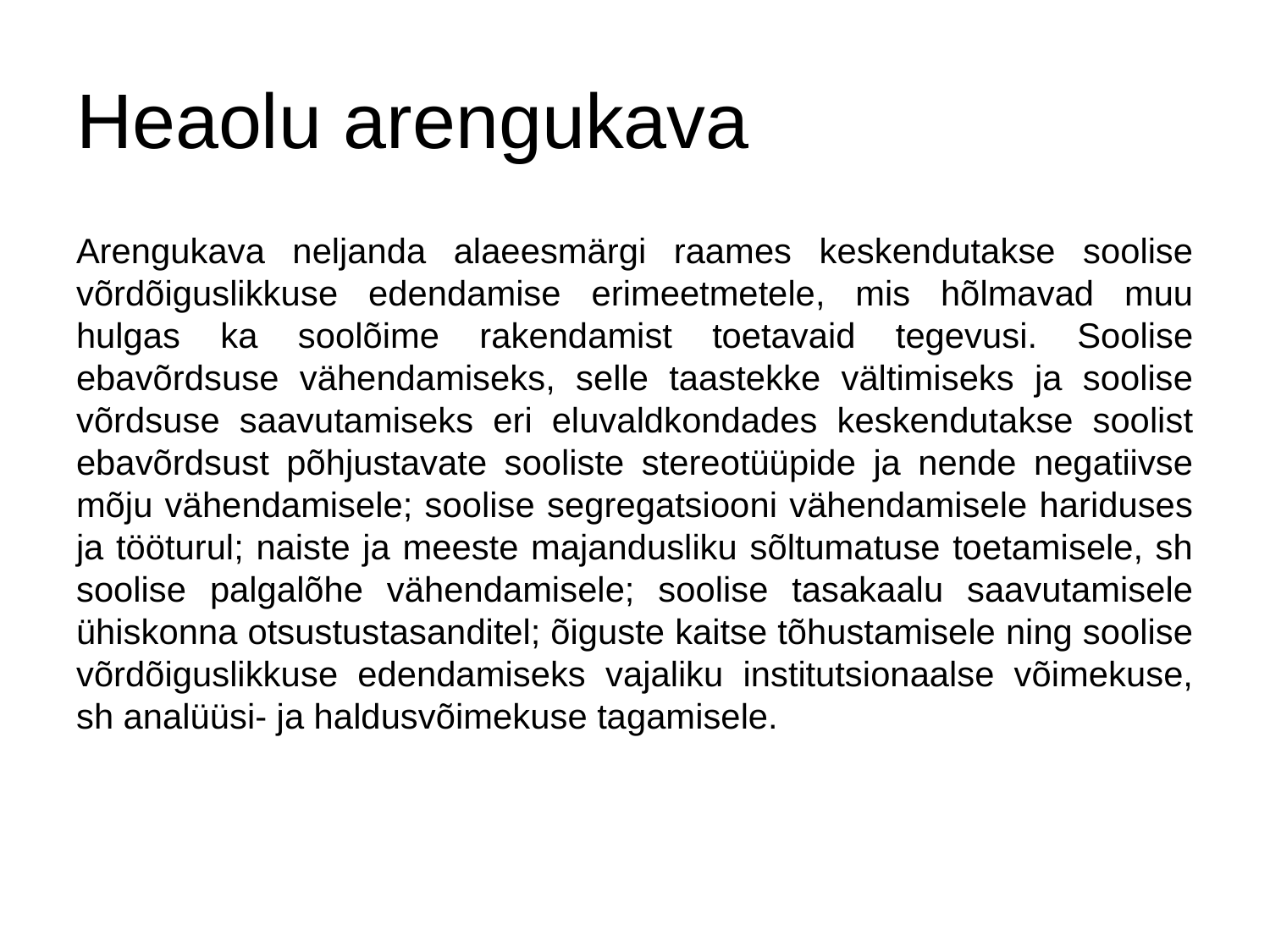

# Heaolu arengukava
Arengukava neljanda alaeesmärgi raames keskendutakse soolise võrdõiguslikkuse edendamise erimeetmetele, mis hõlmavad muu hulgas ka soolõime rakendamist toetavaid tegevusi. Soolise ebavõrdsuse vähendamiseks, selle taastekke vältimiseks ja soolise võrdsuse saavutamiseks eri eluvaldkondades keskendutakse soolist ebavõrdsust põhjustavate sooliste stereotüüpide ja nende negatiivse mõju vähendamisele; soolise segregatsiooni vähendamisele hariduses ja tööturul; naiste ja meeste majandusliku sõltumatuse toetamisele, sh soolise palgalõhe vähendamisele; soolise tasakaalu saavutamisele ühiskonna otsustustasanditel; õiguste kaitse tõhustamisele ning soolise võrdõiguslikkuse edendamiseks vajaliku institutsionaalse võimekuse, sh analüüsi- ja haldusvõimekuse tagamisele.